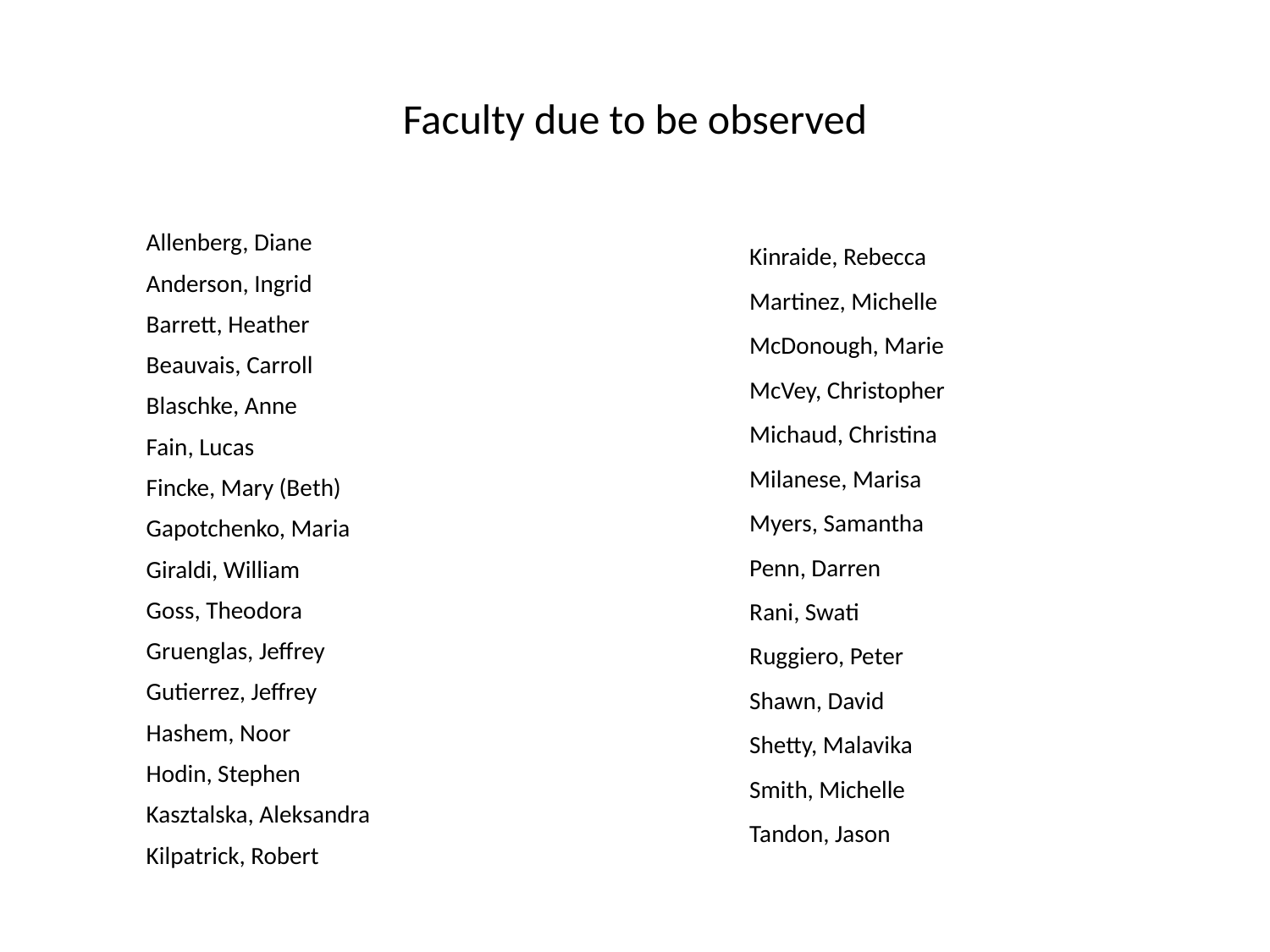

# Faculty due to be observed
Kinraide, Rebecca
Martinez, Michelle
McDonough, Marie
McVey, Christopher
Michaud, Christina
Milanese, Marisa
Myers, Samantha
Penn, Darren
Rani, Swati
Ruggiero, Peter
Shawn, David
Shetty, Malavika
Smith, Michelle
Tandon, Jason

Allenberg, Diane
Anderson, Ingrid
Barrett, Heather
Beauvais, Carroll
Blaschke, Anne
Fain, Lucas
Fincke, Mary (Beth)
Gapotchenko, Maria
Giraldi, William
Goss, Theodora
Gruenglas, Jeffrey
Gutierrez, Jeffrey
Hashem, Noor
Hodin, Stephen
Kasztalska, Aleksandra
Kilpatrick, Robert